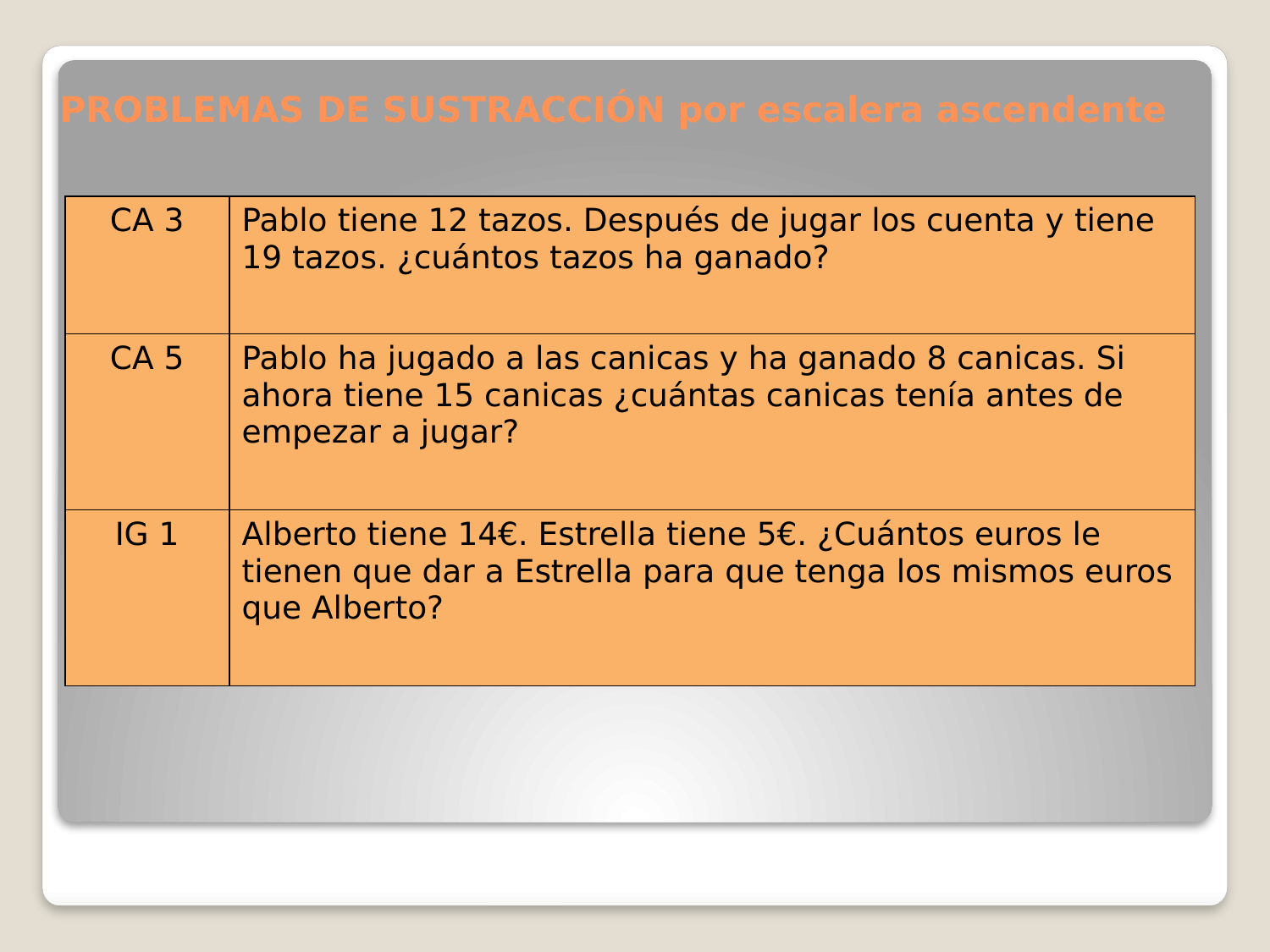

# PROBLEMAS DE SUSTRACCIÓN por escalera ascendente
| CA 3 | Pablo tiene 12 tazos. Después de jugar los cuenta y tiene 19 tazos. ¿cuántos tazos ha ganado? |
| --- | --- |
| CA 5 | Pablo ha jugado a las canicas y ha ganado 8 canicas. Si ahora tiene 15 canicas ¿cuántas canicas tenía antes de empezar a jugar? |
| IG 1 | Alberto tiene 14€. Estrella tiene 5€. ¿Cuántos euros le tienen que dar a Estrella para que tenga los mismos euros que Alberto? |